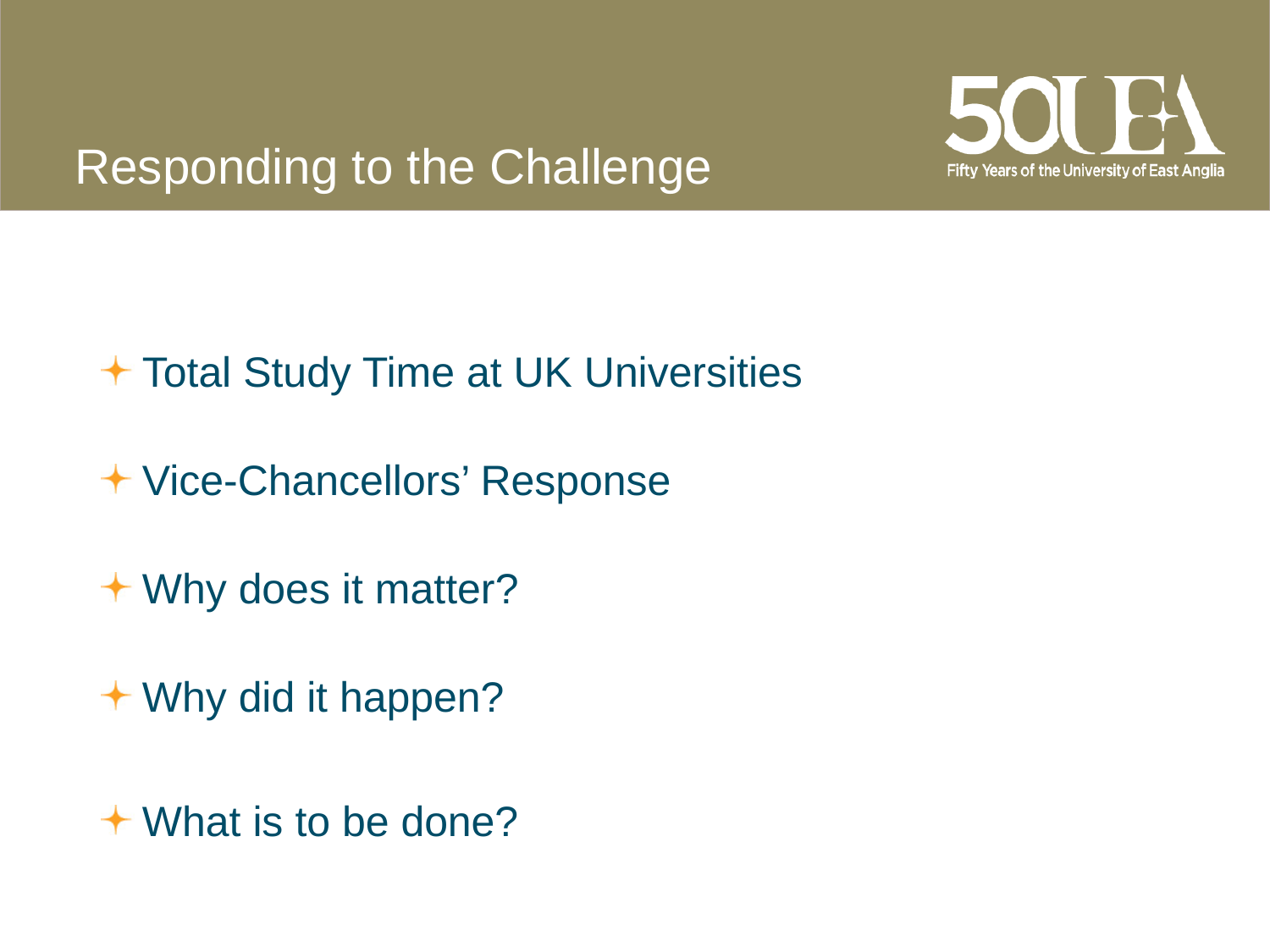

# Responding to the Challenge

Total Study Time at UK Universities

Vice-Chancellors’ Response

Why does it matter?

Why did it happen?

What is to be done?